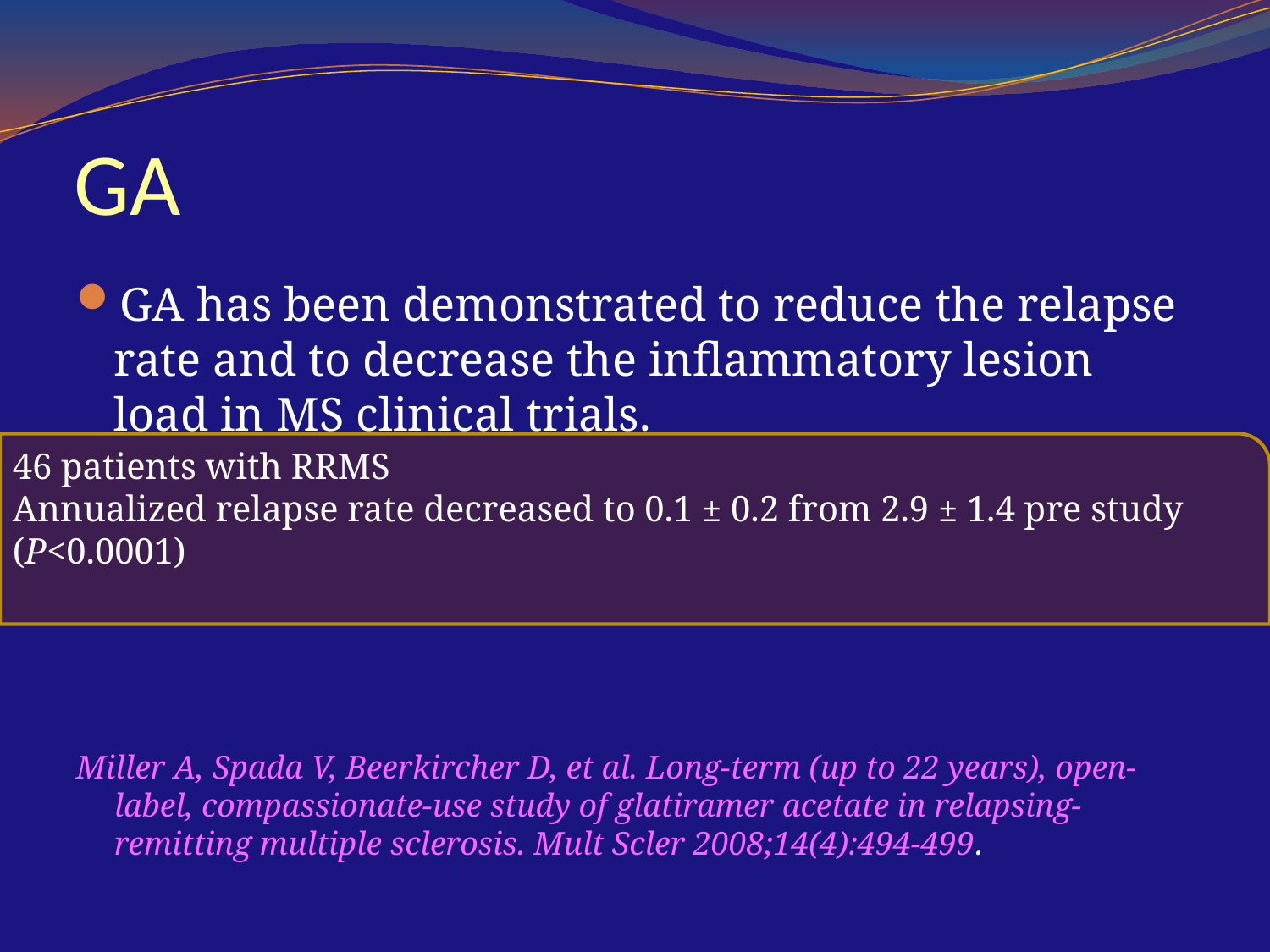

# GA
GA has been demonstrated to reduce the relapse rate and to decrease the inflammatory lesion load in MS clinical trials.

Miller A, Spada V, Beerkircher D, et al. Long-term (up to 22 years), open-label, compassionate-use study of glatiramer acetate in relapsing-remitting multiple sclerosis. Mult Scler 2008;14(4):494-499.
46 patients with RRMS
Annualized relapse rate decreased to 0.1 ± 0.2 from 2.9 ± 1.4 pre study (P<0.0001)